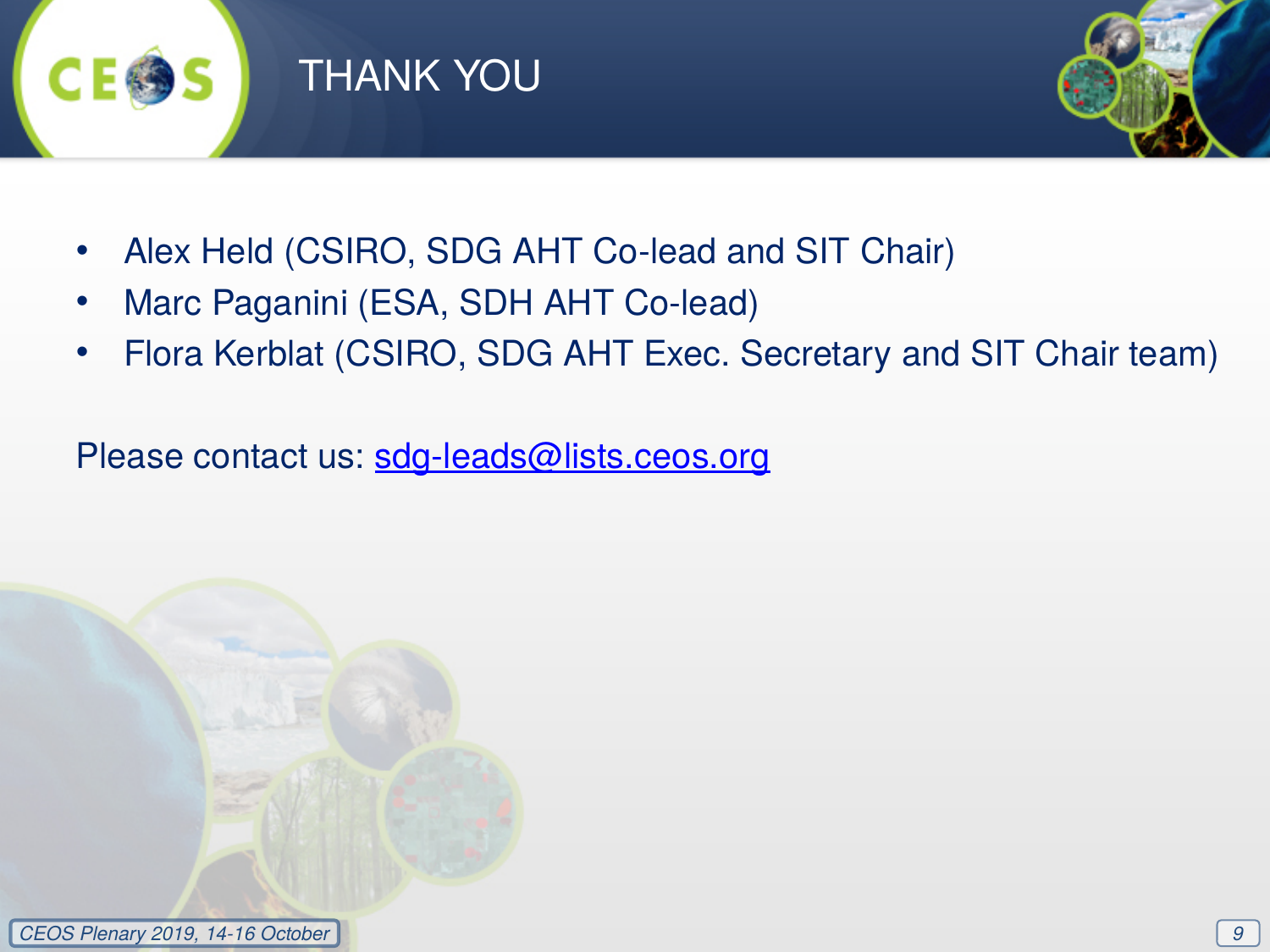

THANK YOU
Alex Held (CSIRO, SDG AHT Co-lead and SIT Chair)
Marc Paganini (ESA, SDH AHT Co-lead)
Flora Kerblat (CSIRO, SDG AHT Exec. Secretary and SIT Chair team)

Please contact us: sdg-leads@lists.ceos.org
9